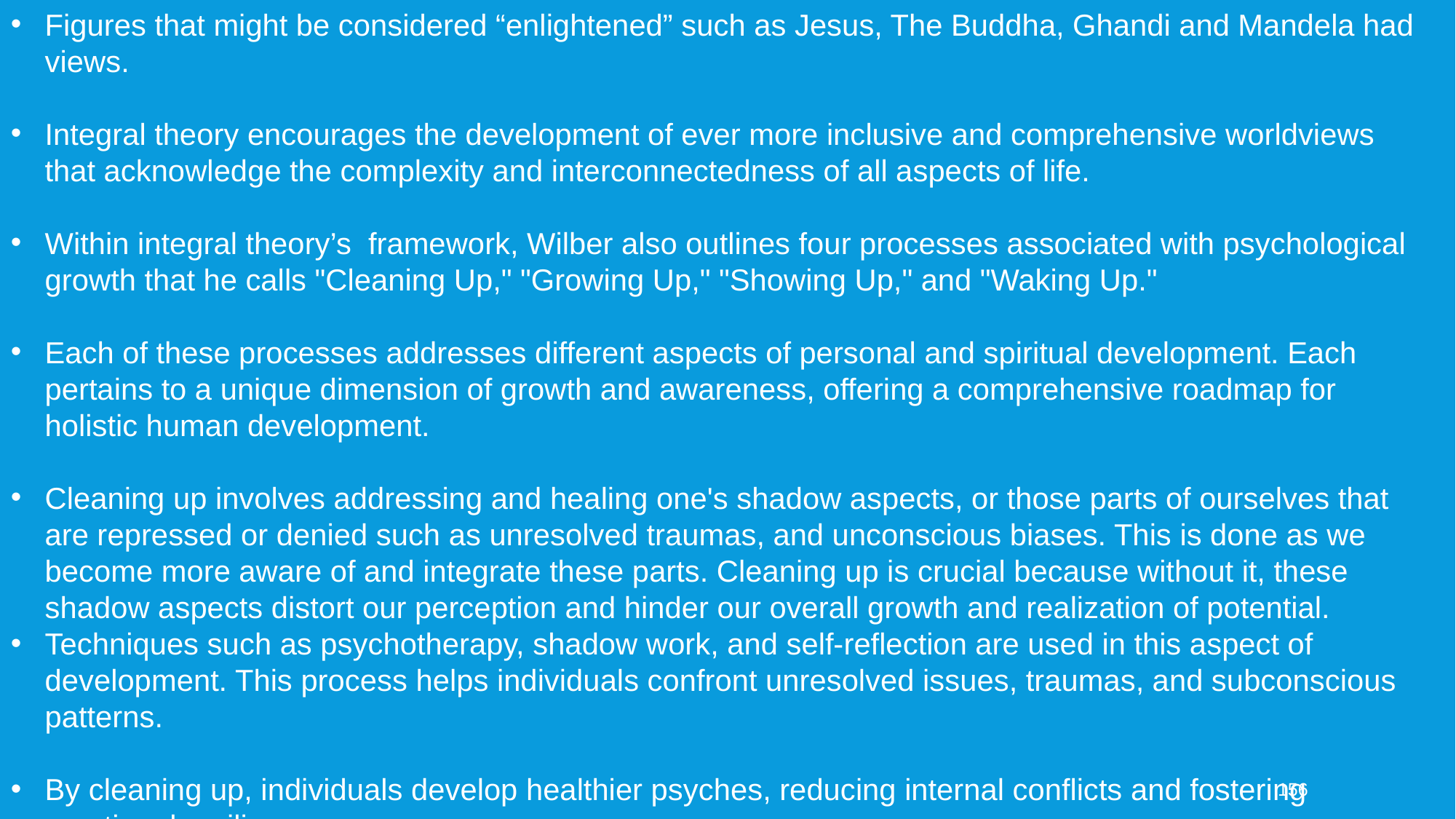

Figures that might be considered “enlightened” such as Jesus, The Buddha, Ghandi and Mandela had views.

Integral theory encourages the development of ever more inclusive and comprehensive worldviews that acknowledge the complexity and interconnectedness of all aspects of life.

Within integral theory’s  framework, Wilber also outlines four processes associated with psychological growth that he calls "Cleaning Up," "Growing Up," "Showing Up," and "Waking Up."

Each of these processes addresses different aspects of personal and spiritual development. Each pertains to a unique dimension of growth and awareness, offering a comprehensive roadmap for holistic human development.

Cleaning up involves addressing and healing one's shadow aspects, or those parts of ourselves that are repressed or denied such as unresolved traumas, and unconscious biases. This is done as we become more aware of and integrate these parts. Cleaning up is crucial because without it, these shadow aspects distort our perception and hinder our overall growth and realization of potential.
Techniques such as psychotherapy, shadow work, and self-reflection are used in this aspect of development. This process helps individuals confront unresolved issues, traumas, and subconscious patterns.

By cleaning up, individuals develop healthier psyches, reducing internal conflicts and fostering emotional resilience.

156